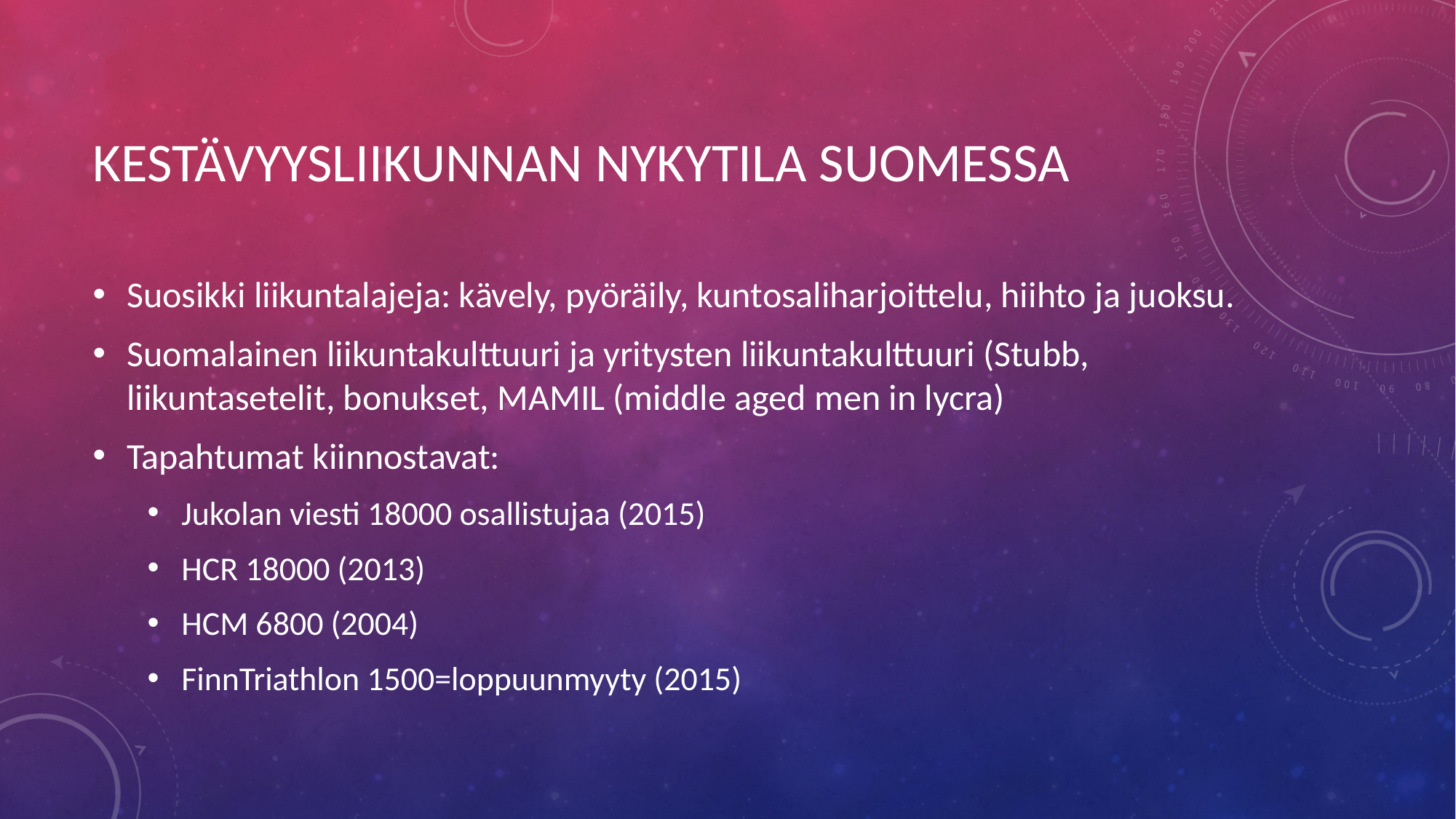

# Kestävyysliikunnan nykytila suomessa
Suosikki liikuntalajeja: kävely, pyöräily, kuntosaliharjoittelu, hiihto ja juoksu.
Suomalainen liikuntakulttuuri ja yritysten liikuntakulttuuri (Stubb, liikuntasetelit, bonukset, MAMIL (middle aged men in lycra)
Tapahtumat kiinnostavat:
Jukolan viesti 18000 osallistujaa (2015)
HCR 18000 (2013)
HCM 6800 (2004)
FinnTriathlon 1500=loppuunmyyty (2015)